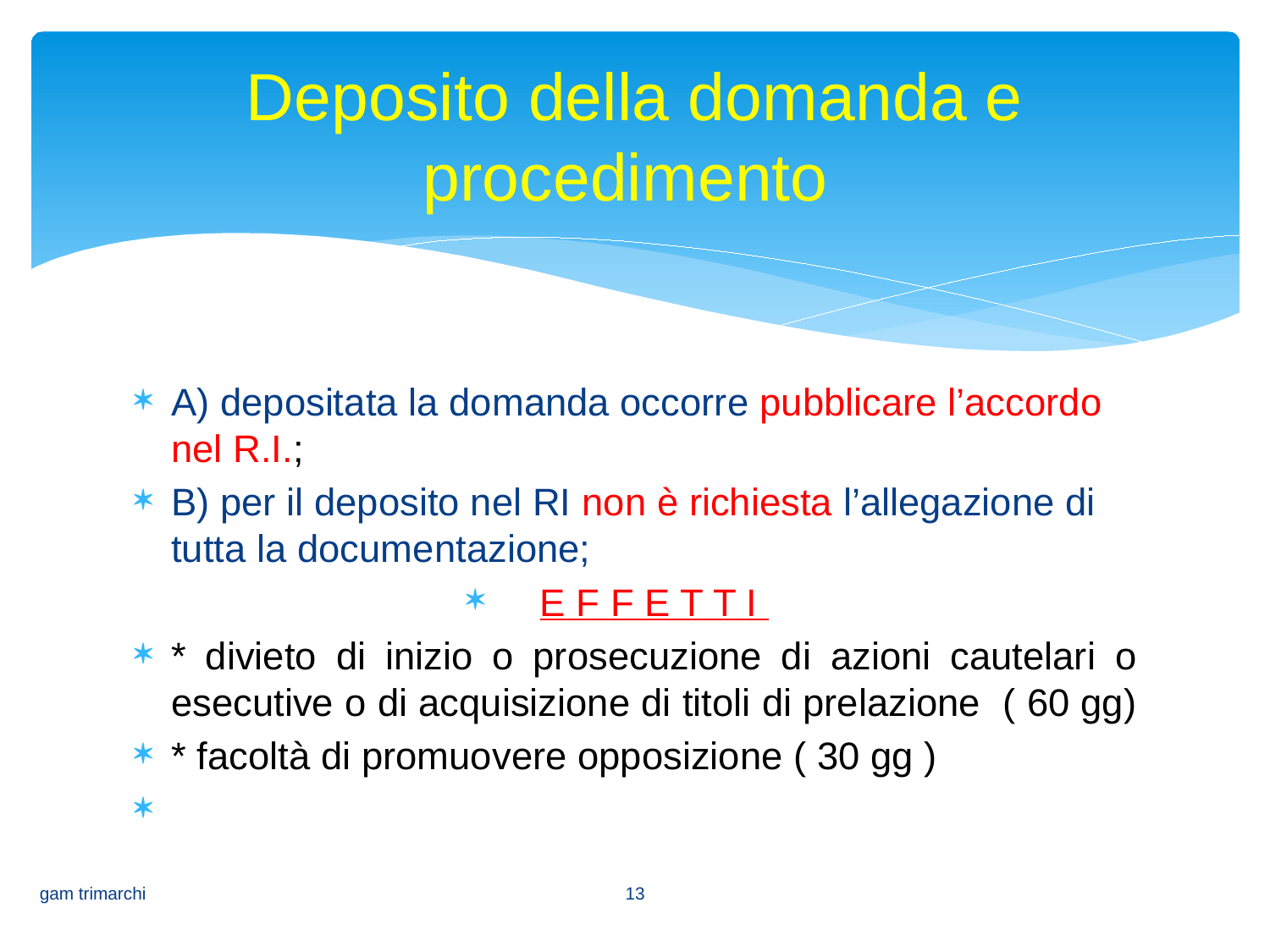

# Deposito della domanda e procedimento
A) depositata la domanda occorre pubblicare l’accordo nel R.I.;
B) per il deposito nel RI non è richiesta l’allegazione di tutta la documentazione;
E F F E T T I
* divieto di inizio o prosecuzione di azioni cautelari o esecutive o di acquisizione di titoli di prelazione  ( 60 gg)
* facoltà di promuovere opposizione ( 30 gg )

13
gam trimarchi